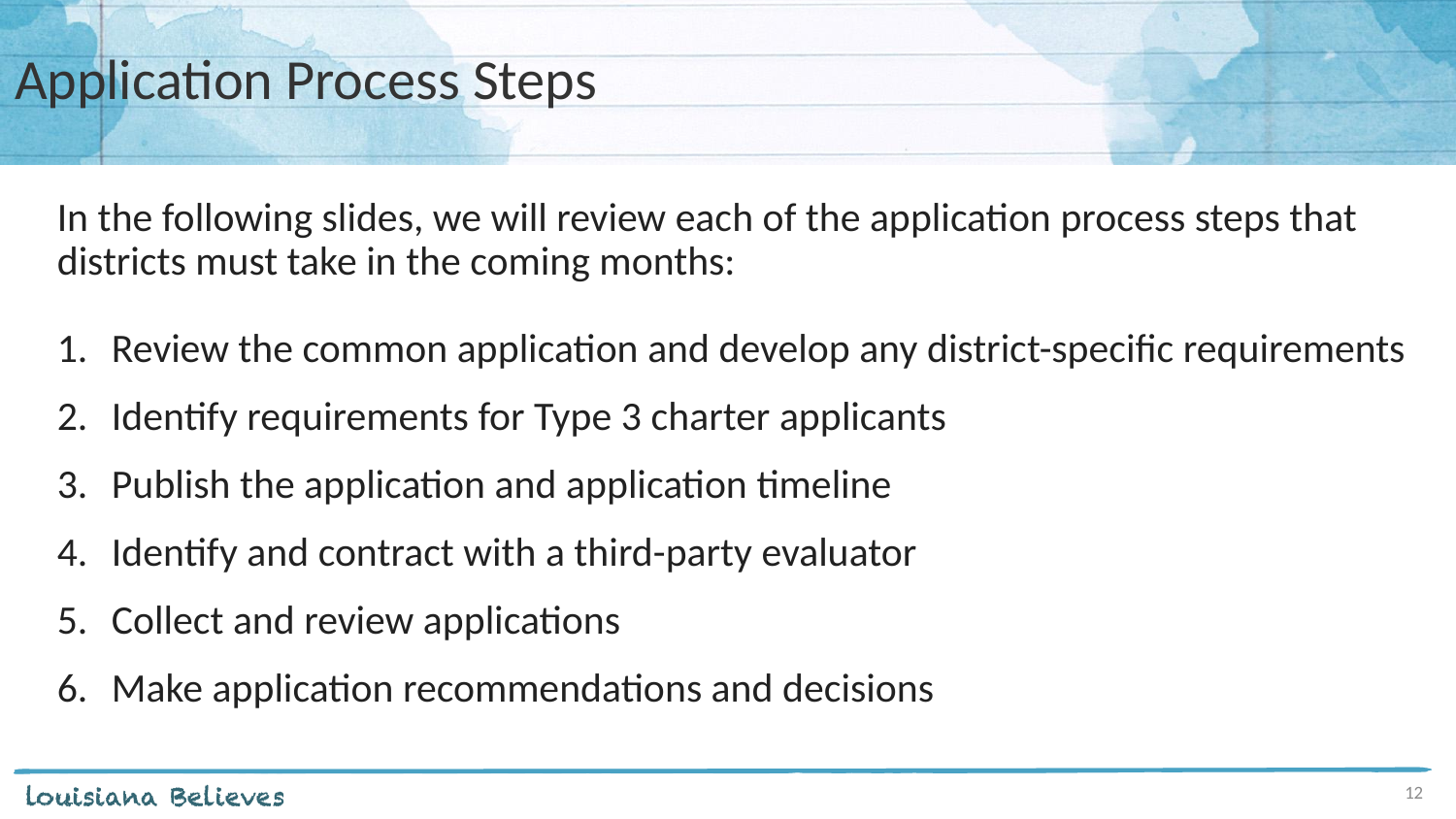

# Application Process Steps
In the following slides, we will review each of the application process steps that districts must take in the coming months:

Review the common application and develop any district-specific requirements
Identify requirements for Type 3 charter applicants
Publish the application and application timeline
Identify and contract with a third-party evaluator
Collect and review applications
Make application recommendations and decisions